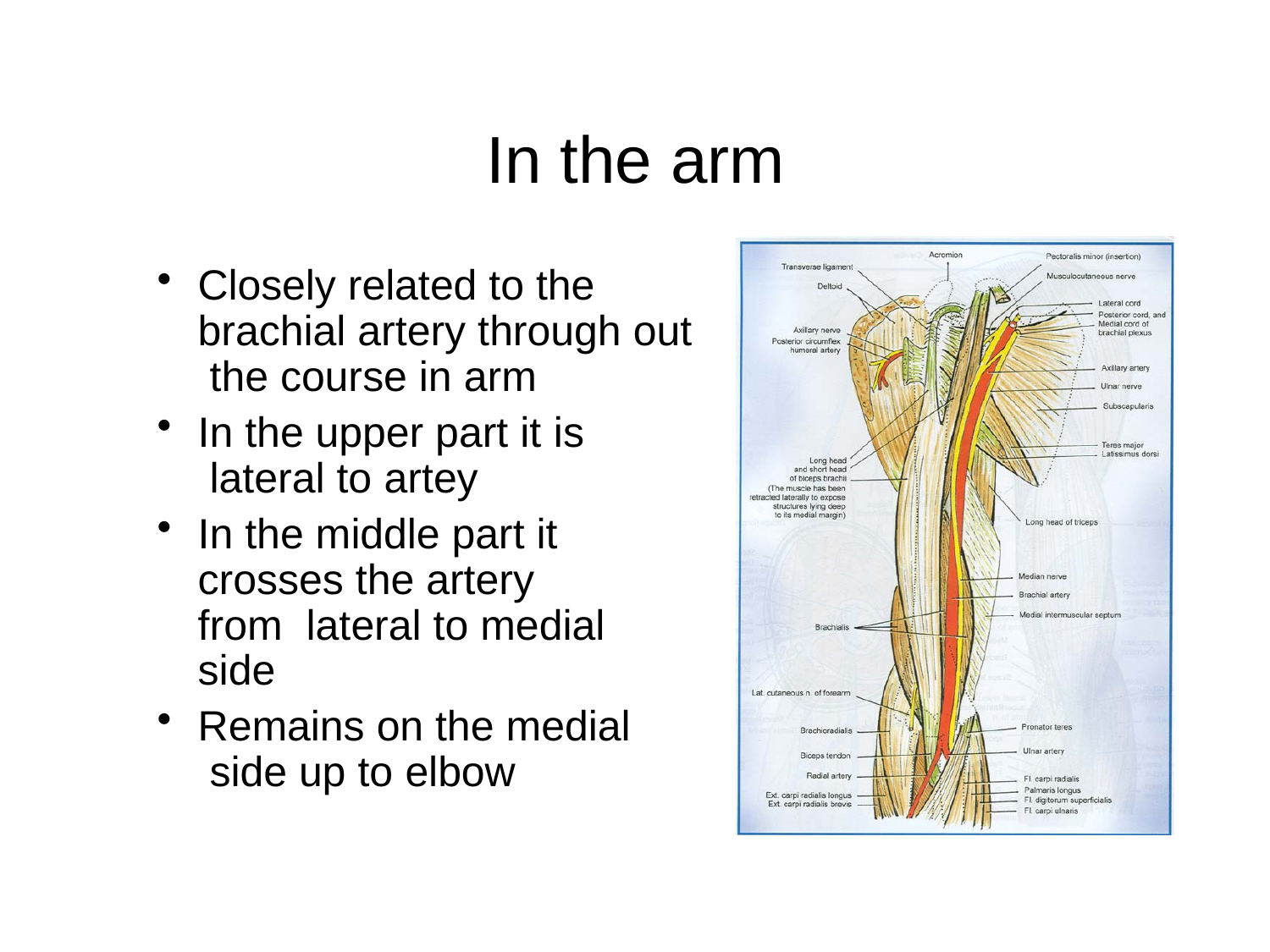

# In the arm

Closely related to the  brachial artery through out  the course in arm
In the upper part it is  lateral to artey
In the middle part it  crosses the artery from  lateral to medial side
Remains on the medial  side up to elbow